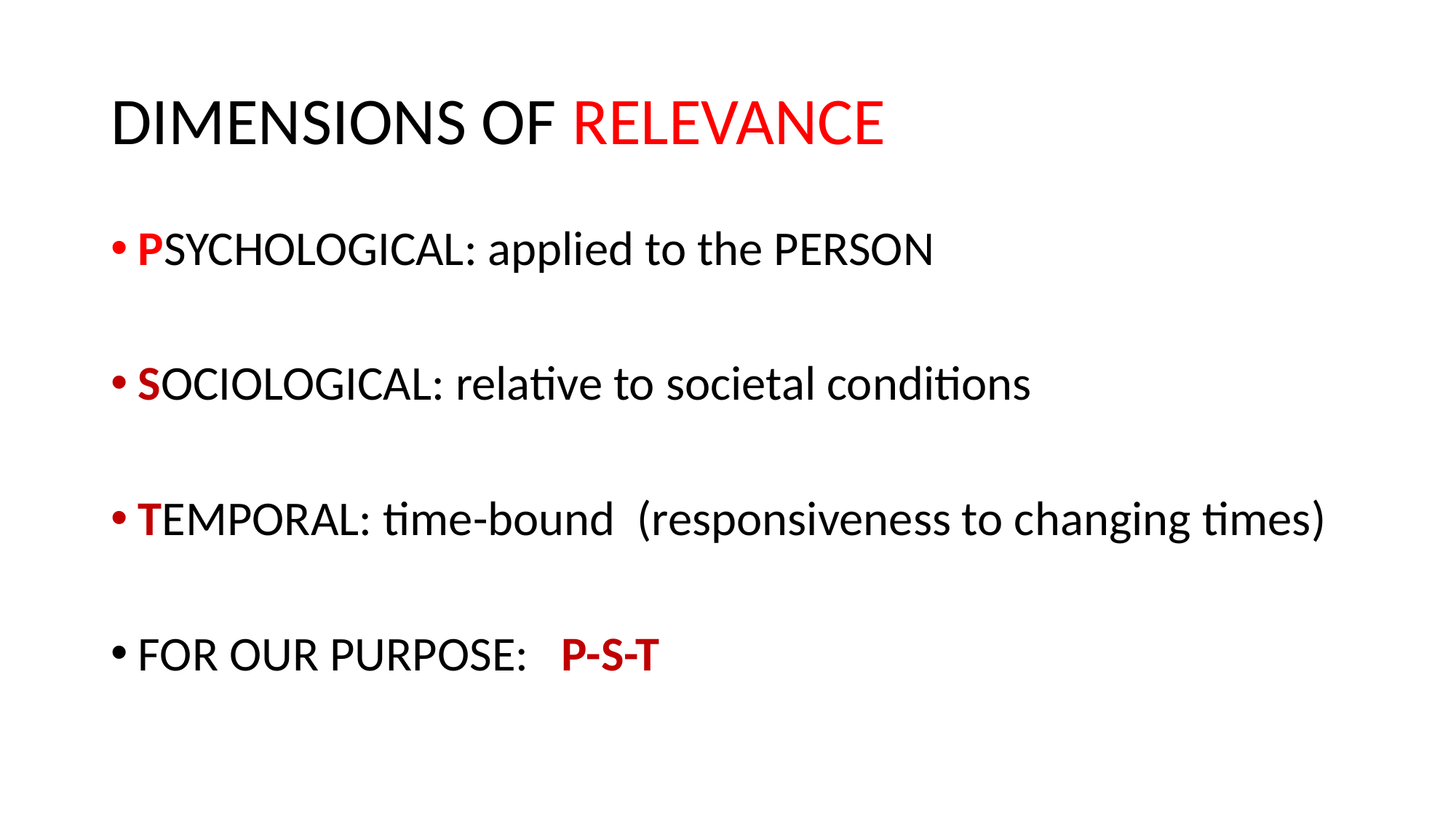

# DIMENSIONS OF RELEVANCE
PSYCHOLOGICAL: applied to the PERSON

SOCIOLOGICAL: relative to societal conditions

TEMPORAL: time-bound  (responsiveness to changing times)

FOR OUR PURPOSE:   P-S-T